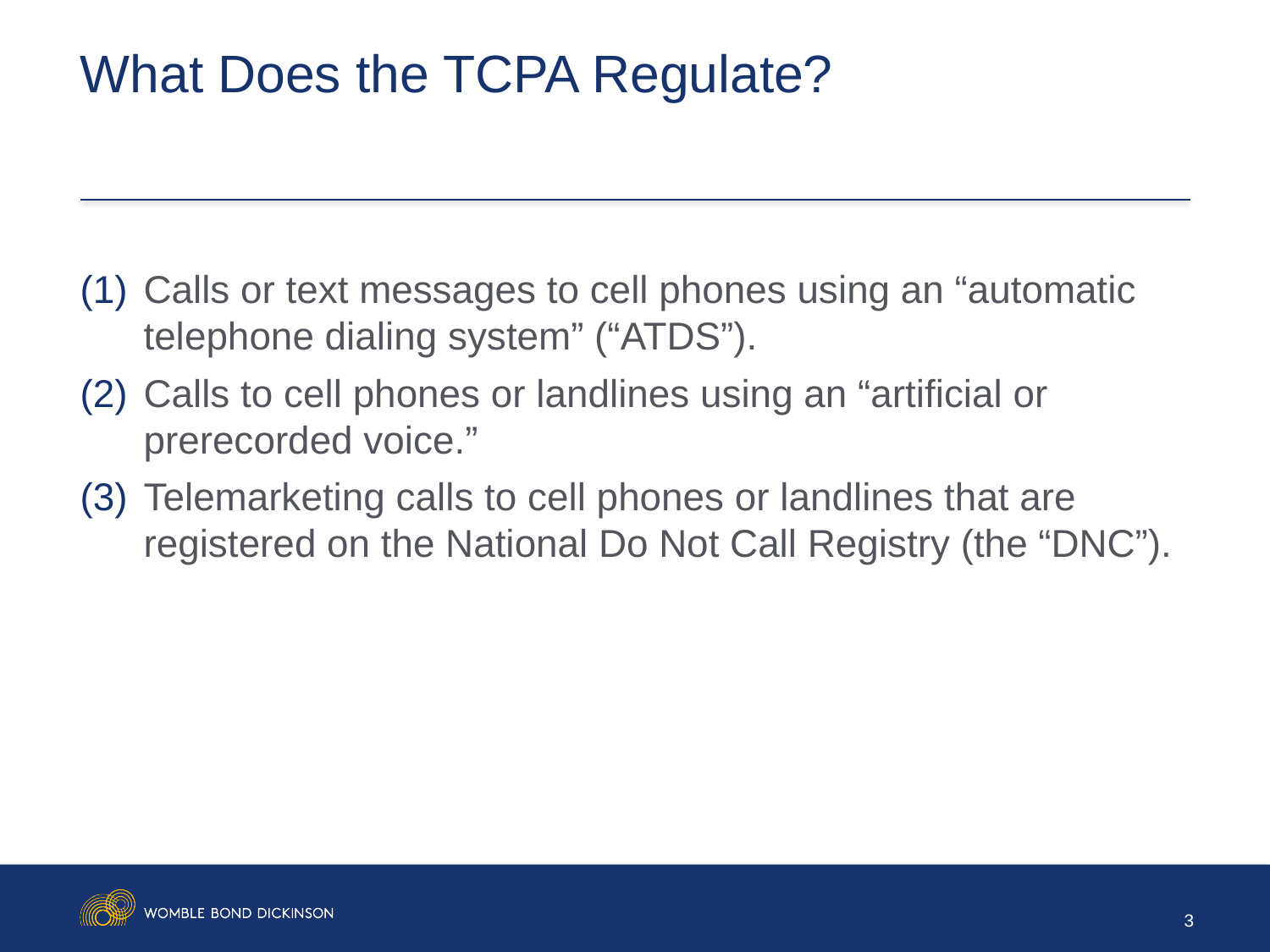

# What Does the TCPA Regulate?
Calls or text messages to cell phones using an “automatic telephone dialing system” (“ATDS”).
Calls to cell phones or landlines using an “artificial or prerecorded voice.”
Telemarketing calls to cell phones or landlines that are registered on the National Do Not Call Registry (the “DNC”).

3